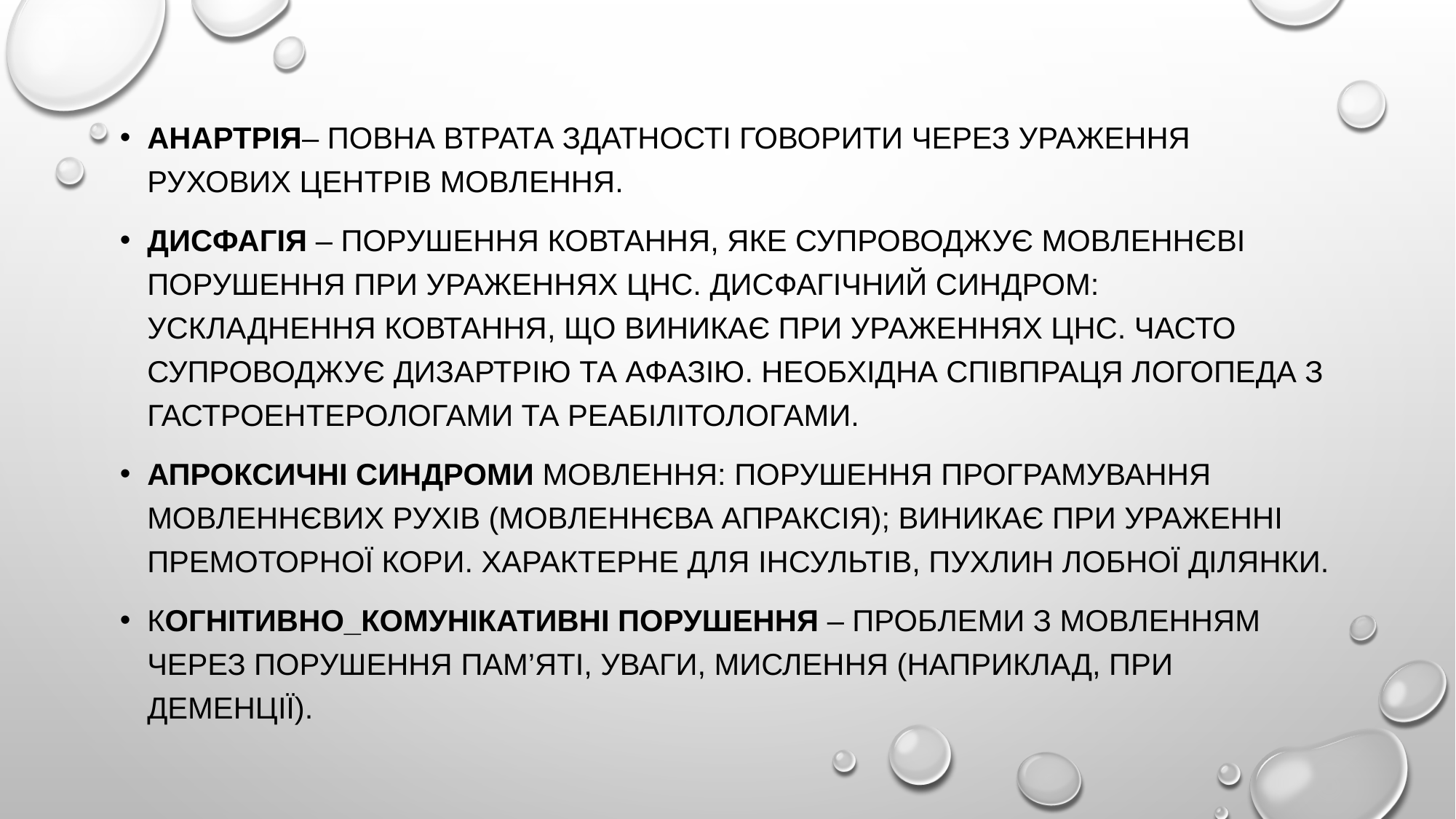

#
АНАРТРІЯ– повна втрата здатності говорити через ураження рухових центрів мовлення.
ДИСФАГІЯ – порушення ковтання, яке супроводжує мовленнєві порушення при ураженнях ЦНС. Дисфагічний синдром: ускладнення ковтання, що виникає при ураженнях ЦНС. Часто супроводжує дизартрію та афазію. Необхідна співпраця логопеда з гастроентерологами та реабілітологами.
АПРОКСИЧНІ СИНДРОМИ МОВЛЕННЯ: порушення програмування мовленнєвих рухів (мовленнєва апраксія); виникає при ураженні премоторної кори. характерне для інсультів, пухлин лобної ділянки.
КОГНІТИВНО_КОМУНІКАТИВНІ ПОРУШЕННЯ – проблеми з мовленням через порушення пам’яті, уваги, мислення (наприклад, при деменції).